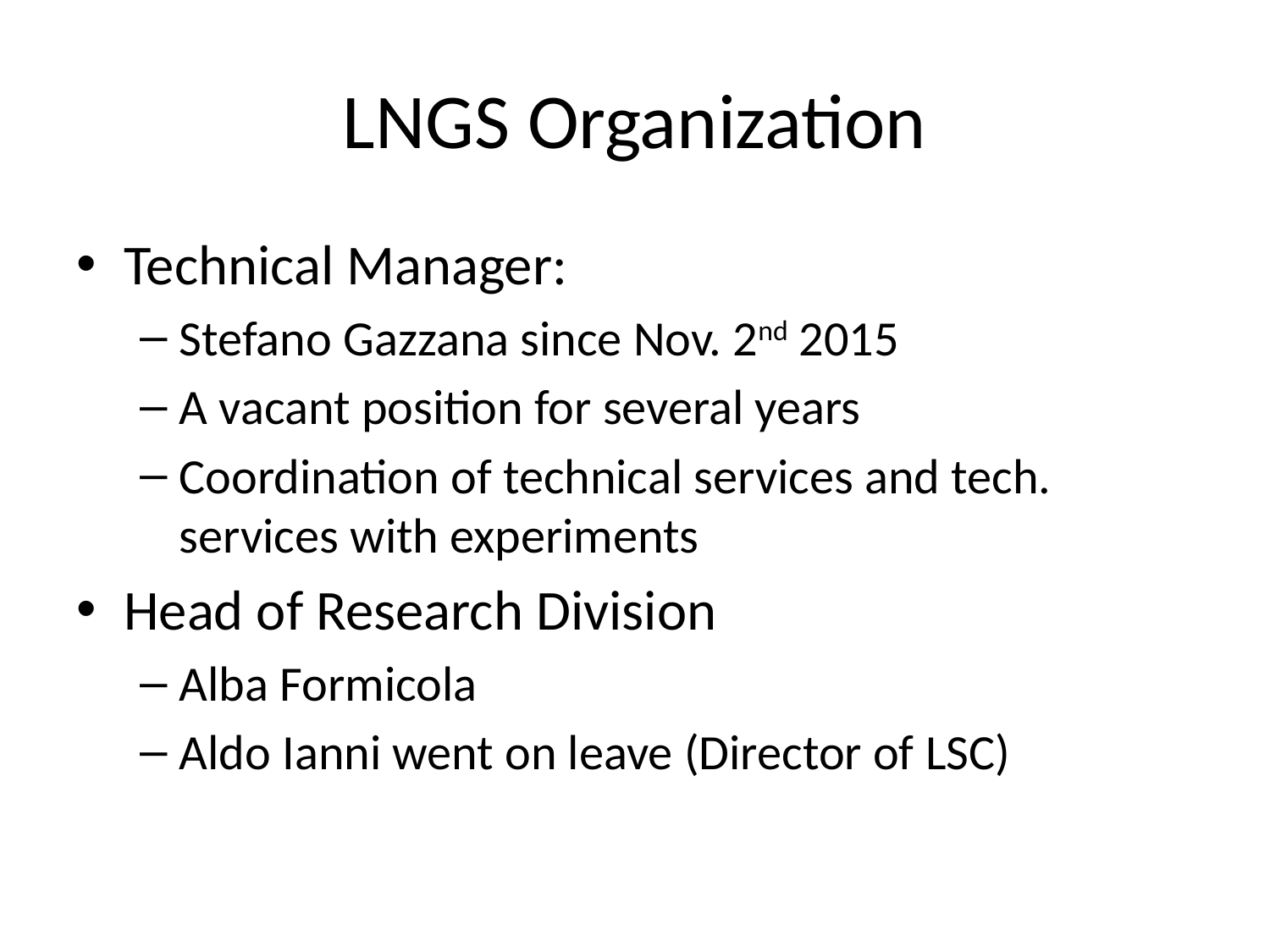

# LNGS Organization
Technical Manager:
Stefano Gazzana since Nov. 2nd 2015
A vacant position for several years
Coordination of technical services and tech. services with experiments
Head of Research Division
Alba Formicola
Aldo Ianni went on leave (Director of LSC)